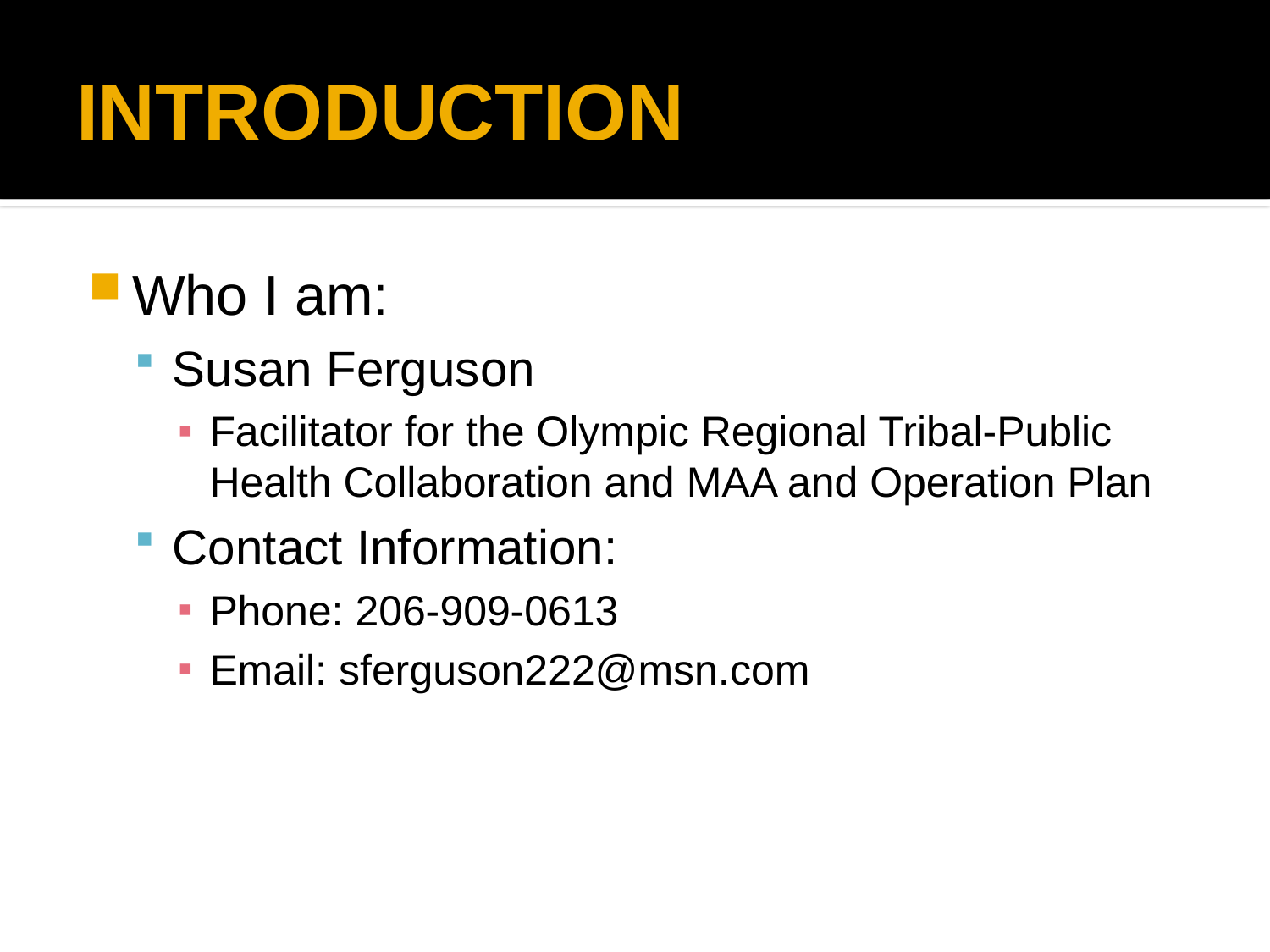

# INTRODUCTION
Who I am:
Susan Ferguson
Facilitator for the Olympic Regional Tribal-Public Health Collaboration and MAA and Operation Plan
Contact Information:
Phone: 206-909-0613
Email: sferguson222@msn.com